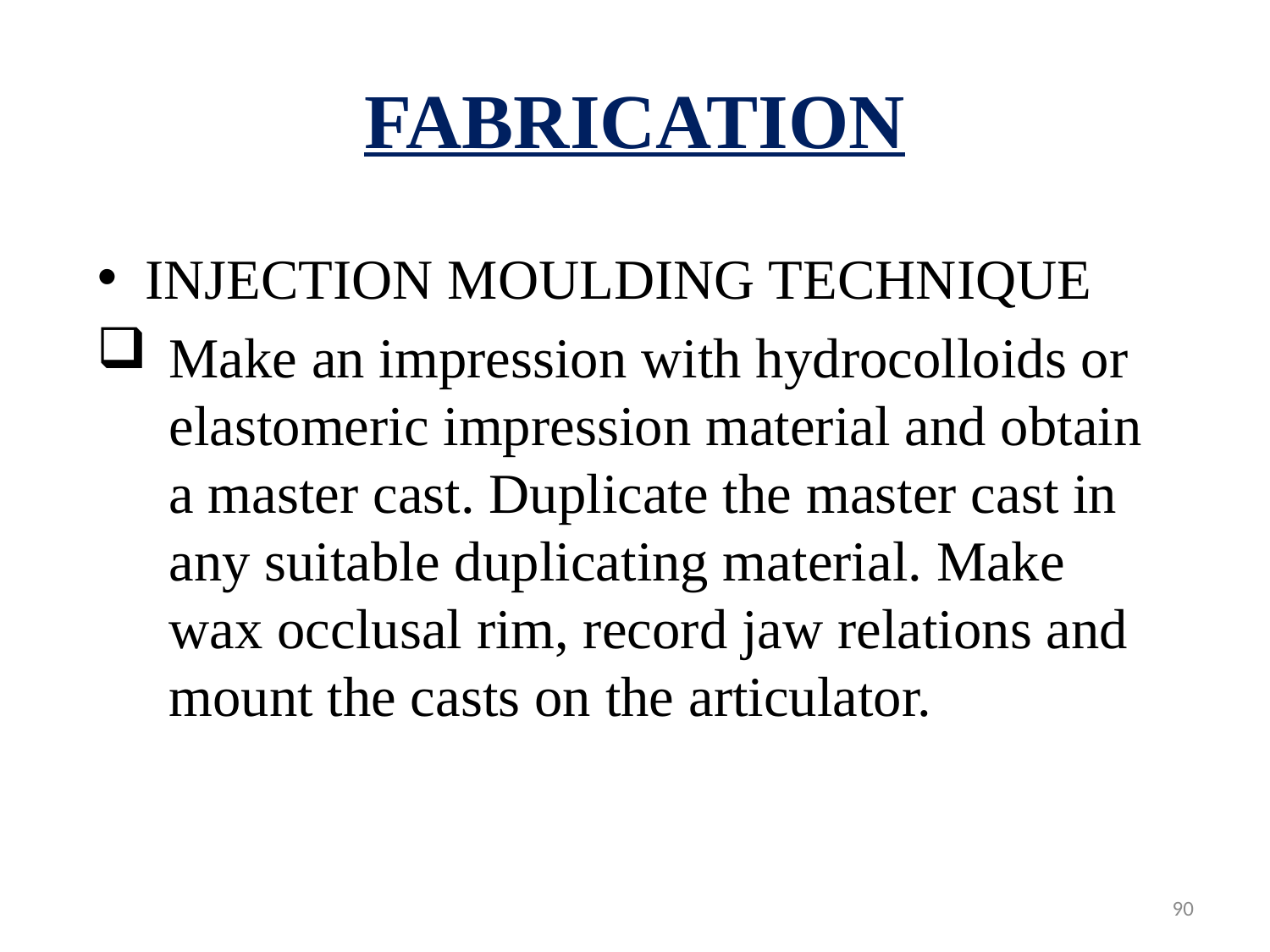

# FABRICATION
INJECTION MOULDING TECHNIQUE
Make an impression with hydrocolloids or elastomeric impression material and obtain a master cast. Duplicate the master cast in any suitable duplicating material. Make wax occlusal rim, record jaw relations and mount the casts on the articulator.

90